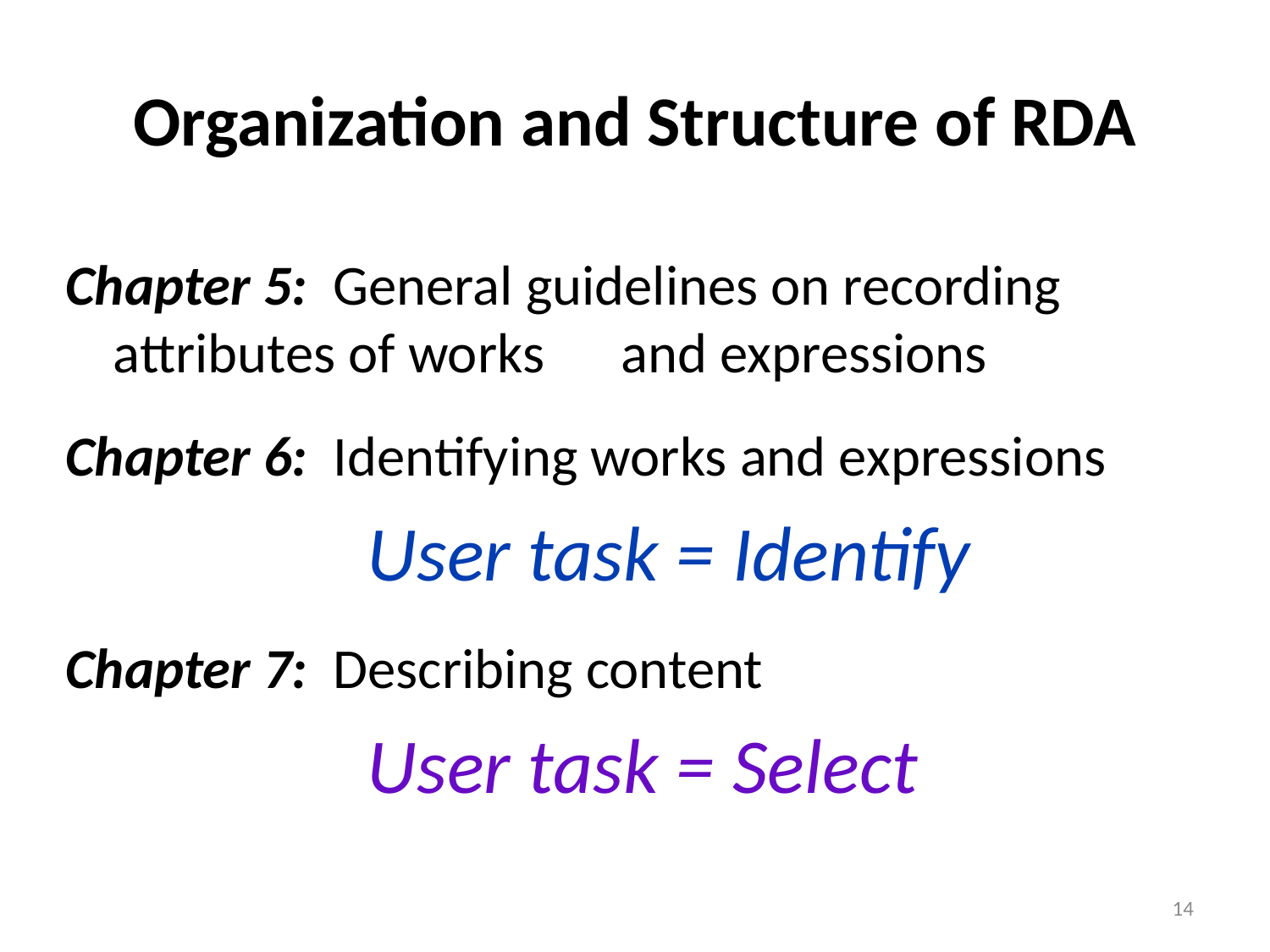

# Organization and Structure of RDA
Chapter 5:  General guidelines on recording attributes of works 	and expressions

Chapter 6:  Identifying works and expressions
			User task = Identify

Chapter 7:  Describing content
			User task = Select

14